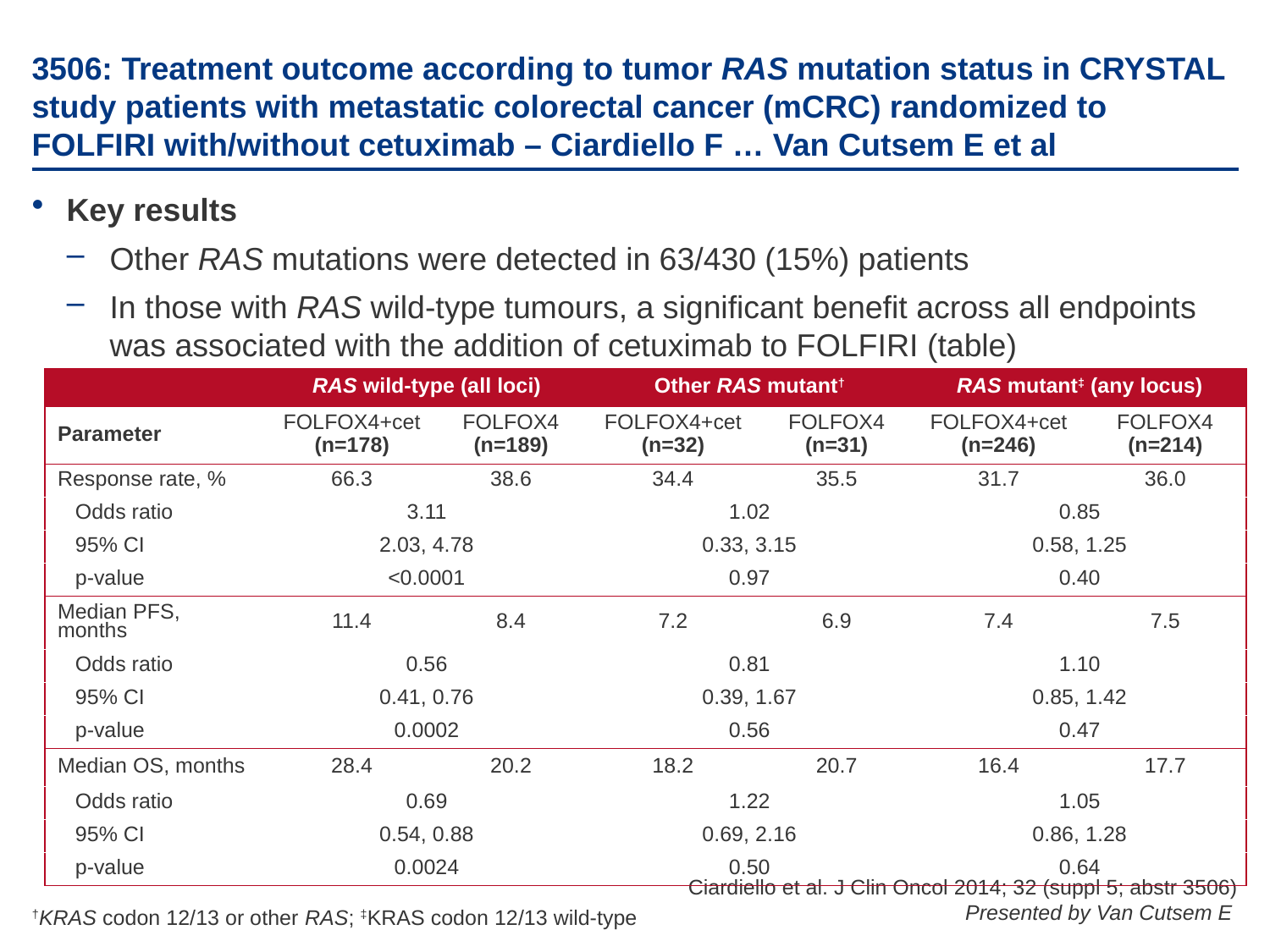

# 3506: Treatment outcome according to tumor RAS mutation status in CRYSTAL study patients with metastatic colorectal cancer (mCRC) randomized to FOLFIRI with/without cetuximab – Ciardiello F … Van Cutsem E et al
Key results
Other RAS mutations were detected in 63/430 (15%) patients
In those with RAS wild-type tumours, a significant benefit across all endpoints was associated with the addition of cetuximab to FOLFIRI (table)
|  | RAS wild-type (all loci) |  | Other RAS mutant† |  | RAS mutant‡ (any locus) |  |
| --- | --- | --- | --- | --- | --- | --- |
| Parameter | FOLFOX4+cet (n=178) | FOLFOX4 (n=189) | FOLFOX4+cet (n=32) | FOLFOX4 (n=31) | FOLFOX4+cet (n=246) | FOLFOX4 (n=214) |
| Response rate, % | 66.3 | 38.6 | 34.4 | 35.5 | 31.7 | 36.0 |
| Odds ratio | 3.11 |  | 1.02 |  | 0.85 |  |
| 95% CI | 2.03, 4.78 |  | 0.33, 3.15 |  | 0.58, 1.25 |  |
| p-value | <0.0001 |  | 0.97 |  | 0.40 |  |
| Median PFS, months | 11.4 | 8.4 | 7.2 | 6.9 | 7.4 | 7.5 |
| Odds ratio | 0.56 |  | 0.81 |  | 1.10 |  |
| 95% CI | 0.41, 0.76 |  | 0.39, 1.67 |  | 0.85, 1.42 |  |
| p-value | 0.0002 |  | 0.56 |  | 0.47 |  |
| Median OS, months | 28.4 | 20.2 | 18.2 | 20.7 | 16.4 | 17.7 |
| Odds ratio | 0.69 |  | 1.22 |  | 1.05 |  |
| 95% CI | 0.54, 0.88 |  | 0.69, 2.16 |  | 0.86, 1.28 |  |
| p-value | 0.0024 |  | 0.50 |  | 0.64 |  |
Ciardiello et al. J Clin Oncol 2014; 32 (suppl 5; abstr 3506)
Presented by Van Cutsem E
†KRAS codon 12/13 or other RAS; ‡KRAS codon 12/13 wild-type